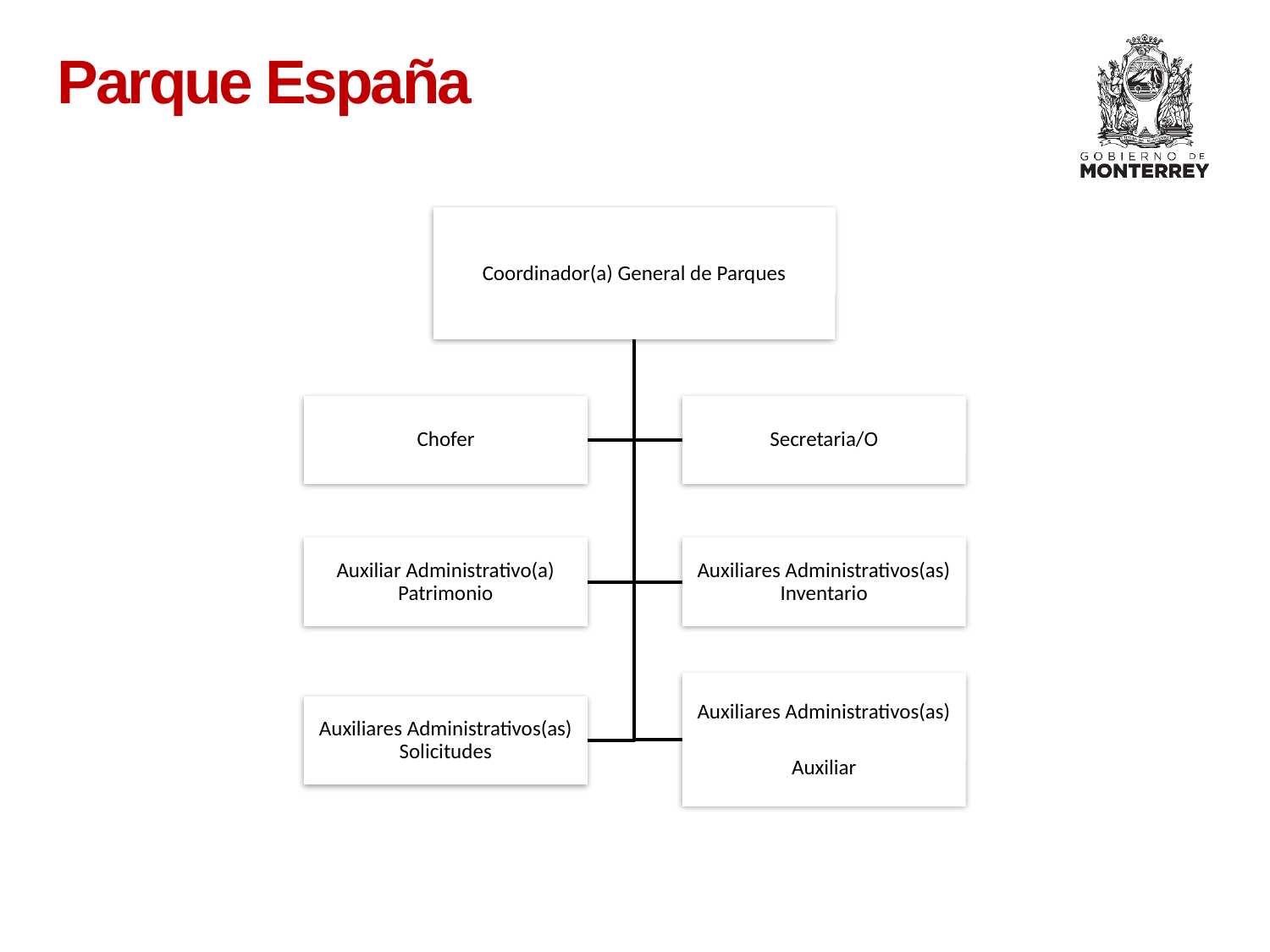

Parque España
Coordinador(a) General de Parques
Auxiliares Administrativos(as)
Solicitudes
Auxiliares Administrativos(as)
Inventario
Auxiliares Administrativos(as)
Auxiliar
Auxiliar Administrativo(a)
Patrimonio
Secretaria/O
Chofer